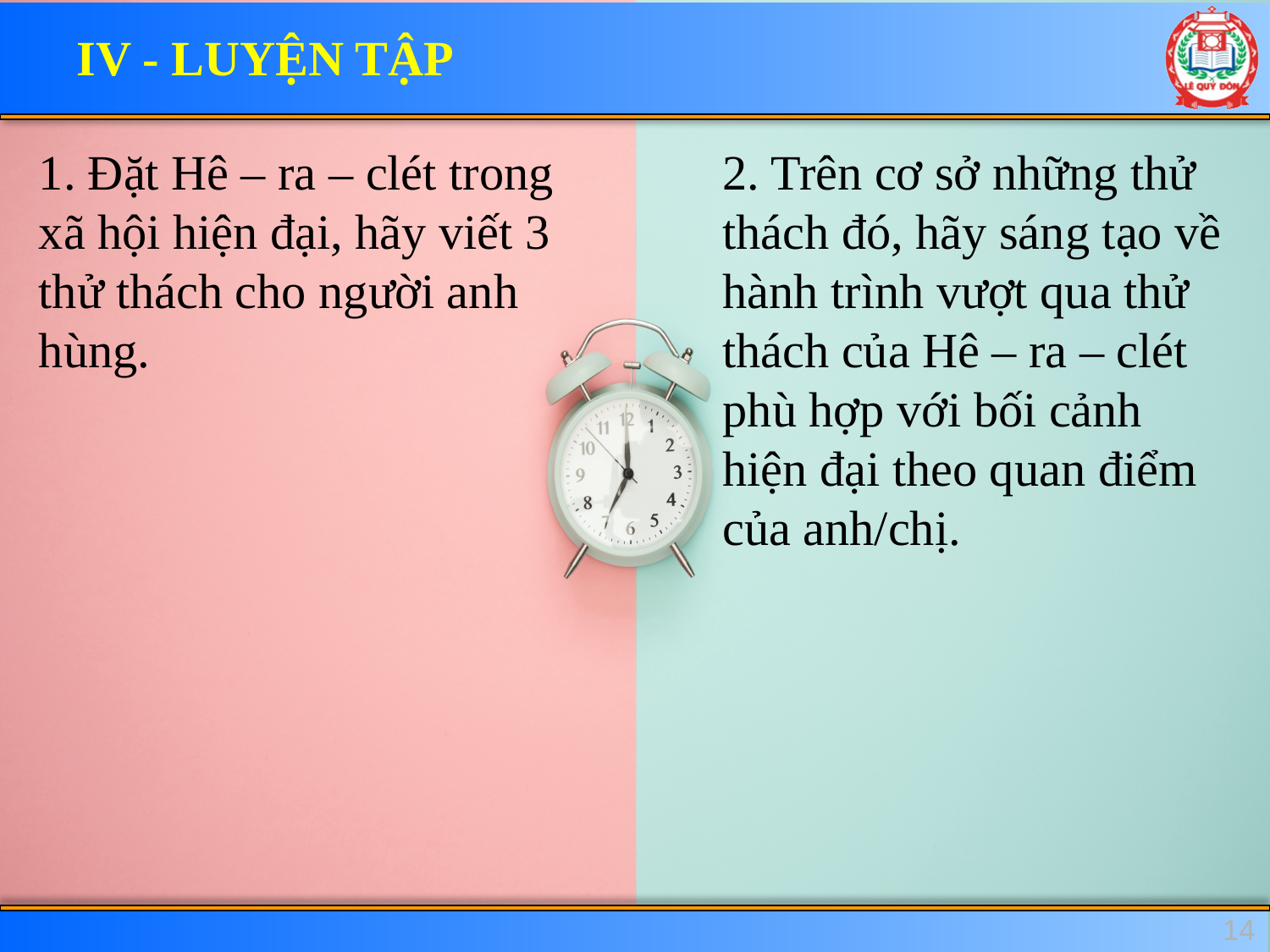

IV - LUYỆN TẬP
1. Đặt Hê – ra – clét trong xã hội hiện đại, hãy viết 3 thử thách cho người anh hùng.
2. Trên cơ sở những thử thách đó, hãy sáng tạo về hành trình vượt qua thử thách của Hê – ra – clét phù hợp với bối cảnh hiện đại theo quan điểm của anh/chị.
14